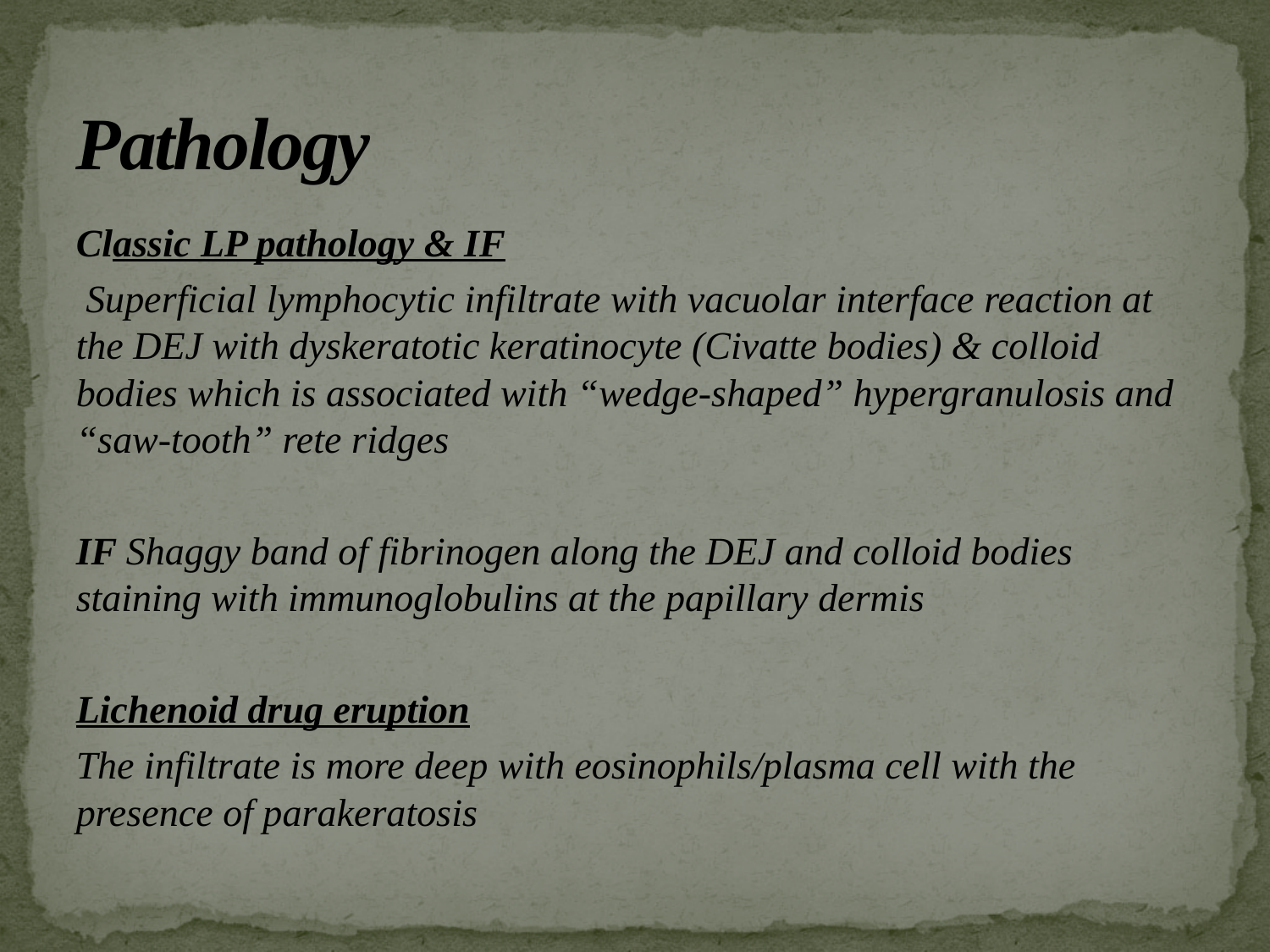

# Pathology
Classic LP pathology & IF
 Superficial lymphocytic infiltrate with vacuolar interface reaction at the DEJ with dyskeratotic keratinocyte (Civatte bodies) & colloid bodies which is associated with “wedge-shaped” hypergranulosis and “saw-tooth” rete ridges

IF Shaggy band of fibrinogen along the DEJ and colloid bodies staining with immunoglobulins at the papillary dermis

Lichenoid drug eruption
The infiltrate is more deep with eosinophils/plasma cell with the presence of parakeratosis